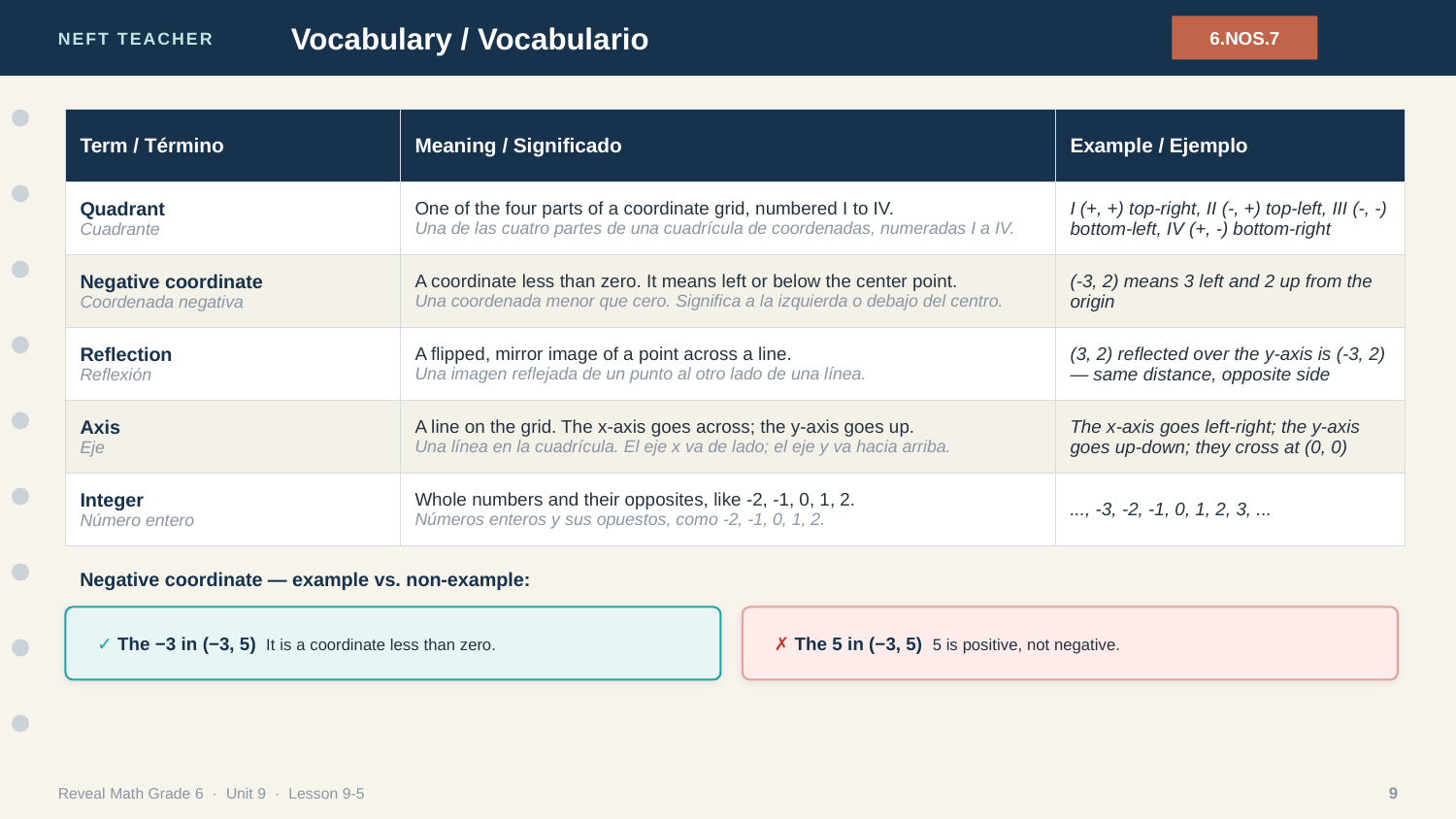

NEFT TEACHER
Vocabulary / Vocabulario
6.NOS.7

| Term / Término | Meaning / Significado | Example / Ejemplo |
| --- | --- | --- |
| Quadrant Cuadrante | One of the four parts of a coordinate grid, numbered I to IV. Una de las cuatro partes de una cuadrícula de coordenadas, numeradas I a IV. | I (+, +) top-right, II (-, +) top-left, III (-, -) bottom-left, IV (+, -) bottom-right |
| Negative coordinate Coordenada negativa | A coordinate less than zero. It means left or below the center point. Una coordenada menor que cero. Significa a la izquierda o debajo del centro. | (-3, 2) means 3 left and 2 up from the origin |
| Reflection Reflexión | A flipped, mirror image of a point across a line. Una imagen reflejada de un punto al otro lado de una línea. | (3, 2) reflected over the y-axis is (-3, 2) — same distance, opposite side |
| Axis Eje | A line on the grid. The x-axis goes across; the y-axis goes up. Una línea en la cuadrícula. El eje x va de lado; el eje y va hacia arriba. | The x-axis goes left-right; the y-axis goes up-down; they cross at (0, 0) |
| Integer Número entero | Whole numbers and their opposites, like -2, -1, 0, 1, 2. Números enteros y sus opuestos, como -2, -1, 0, 1, 2. | ..., -3, -2, -1, 0, 1, 2, 3, ... |

Negative coordinate — example vs. non-example:

✓ The −3 in (−3, 5)  It is a coordinate less than zero.

✗ The 5 in (−3, 5)  5 is positive, not negative.

Reveal Math Grade 6  ·  Unit 9  ·  Lesson 9-5
9